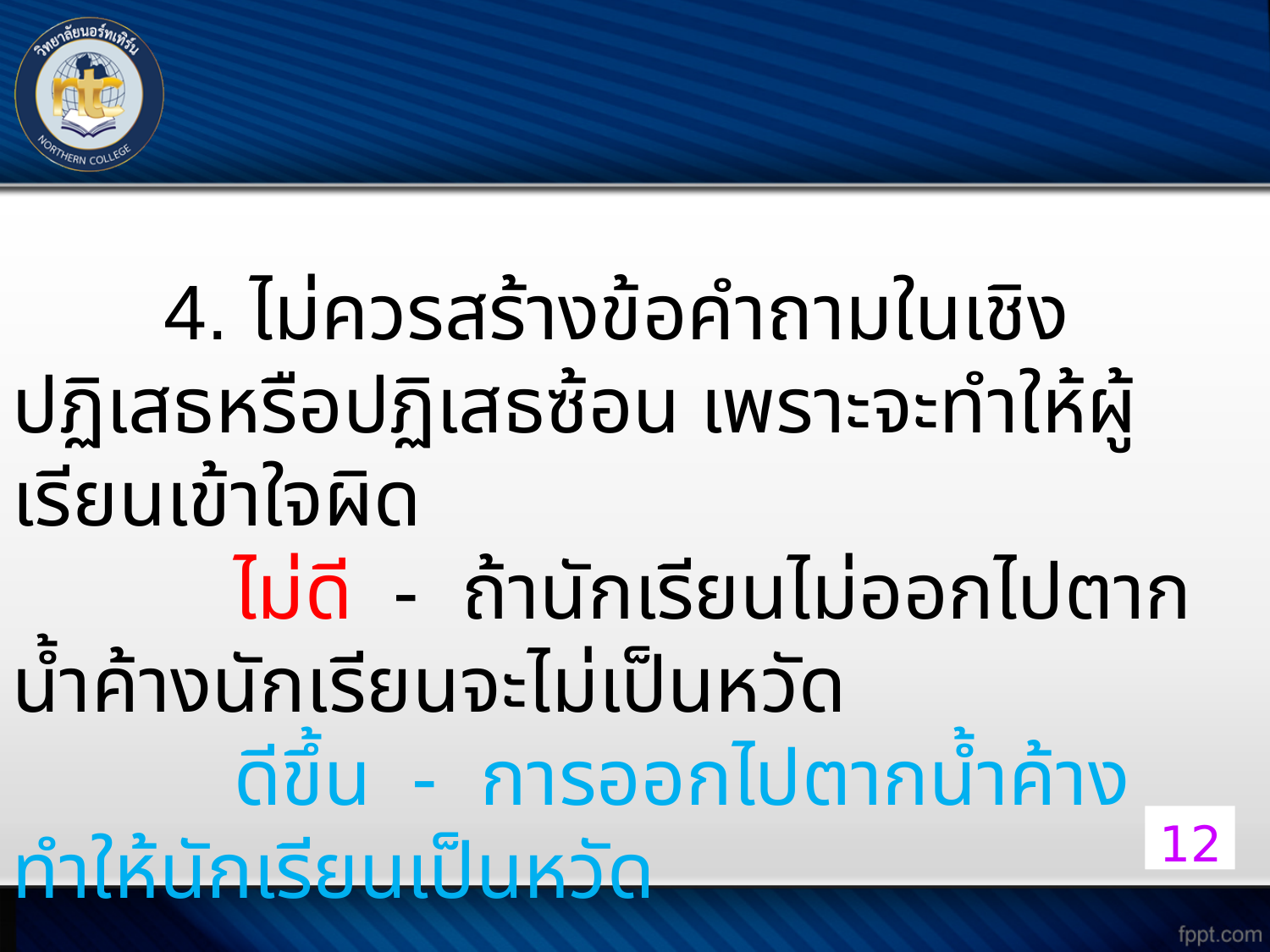

4. ไม่ควรสร้างข้อคำถามในเชิงปฏิเสธหรือปฏิเสธซ้อน เพราะจะทำให้ผู้เรียนเข้าใจผิด
           ไม่ดี  -  ถ้านักเรียนไม่ออกไปตากน้ำค้างนักเรียนจะไม่เป็นหวัด
           ดีขึ้น  -  การออกไปตากน้ำค้างทำให้นักเรียนเป็นหวัด
12